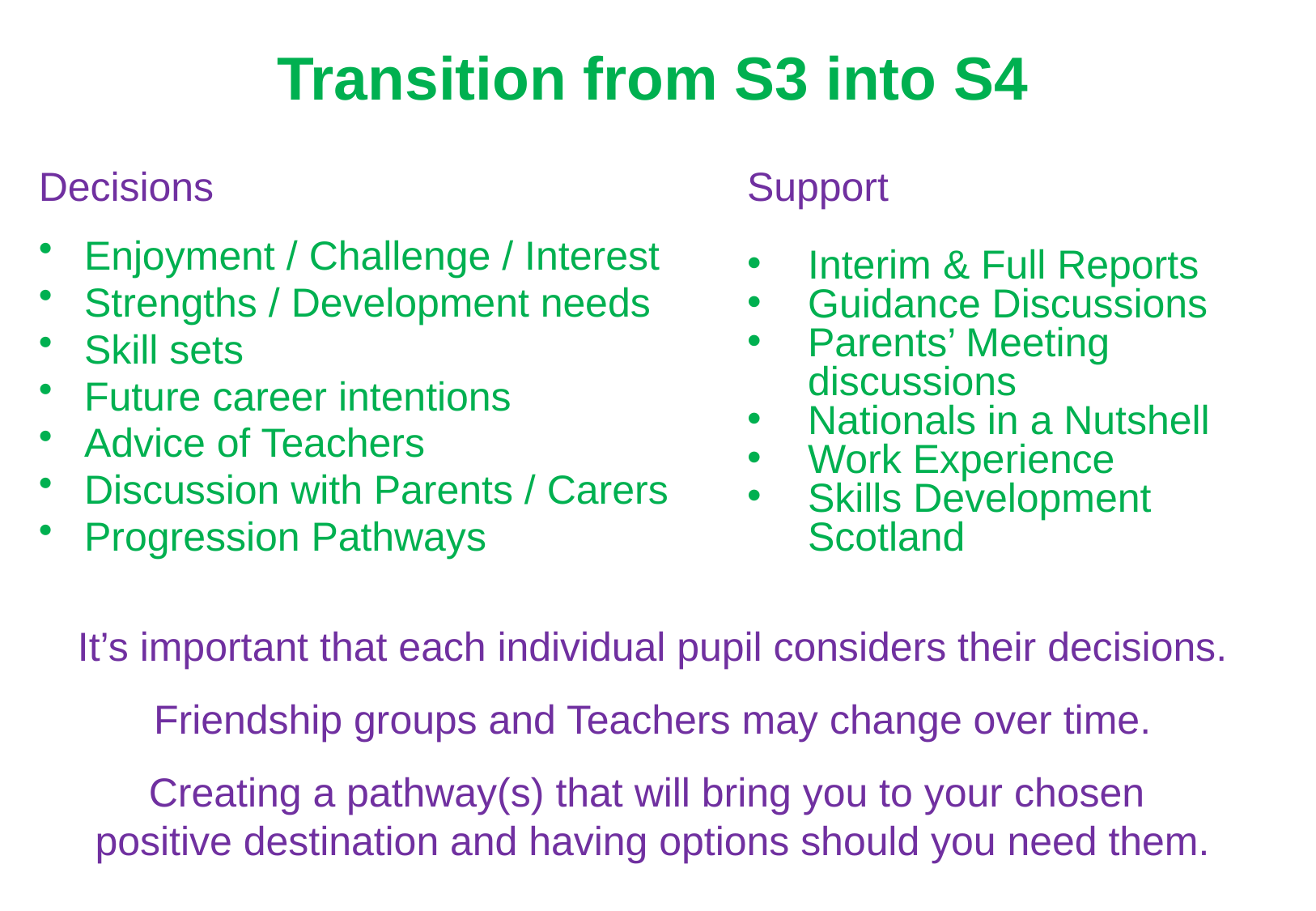

# Transition from S3 into S4
Decisions

Enjoyment / Challenge / Interest
Strengths / Development needs
Skill sets
Future career intentions
Advice of Teachers
Discussion with Parents / Carers
Progression Pathways

Support

Interim & Full Reports
Guidance Discussions
Parents’ Meeting discussions
Nationals in a Nutshell
Work Experience
Skills Development Scotland
It’s important that each individual pupil considers their decisions.

Friendship groups and Teachers may change over time.

Creating a pathway(s) that will bring you to your chosen
positive destination and having options should you need them.